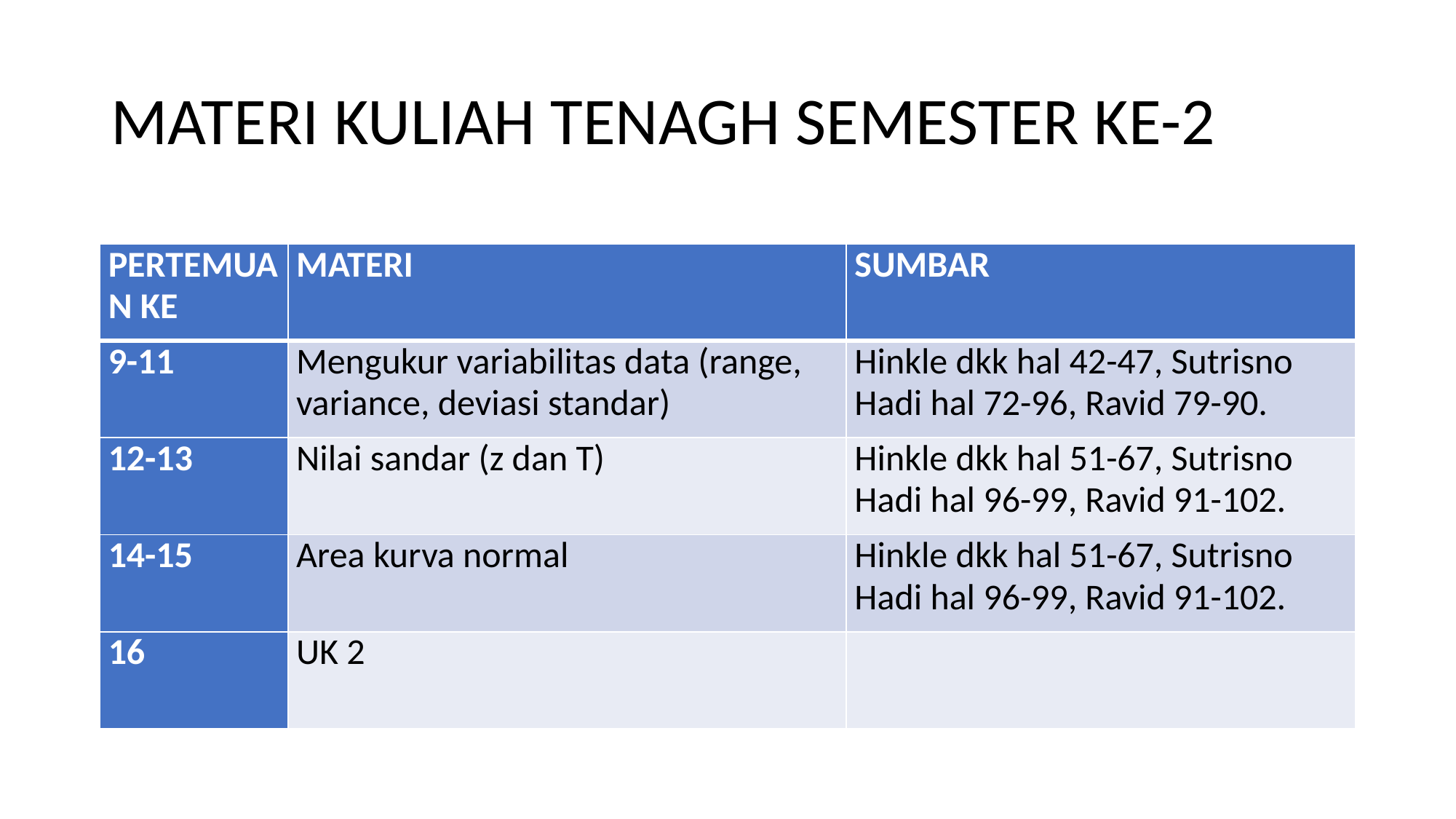

# MATERI KULIAH TENAGH SEMESTER KE-2
| PERTEMUAN KE | MATERI | SUMBAR |
| --- | --- | --- |
| 9-11 | Mengukur variabilitas data (range, variance, deviasi standar) | Hinkle dkk hal 42-47, Sutrisno Hadi hal 72-96, Ravid 79-90. |
| 12-13 | Nilai sandar (z dan T) | Hinkle dkk hal 51-67, Sutrisno Hadi hal 96-99, Ravid 91-102. |
| 14-15 | Area kurva normal | Hinkle dkk hal 51-67, Sutrisno Hadi hal 96-99, Ravid 91-102. |
| 16 | UK 2 |  |